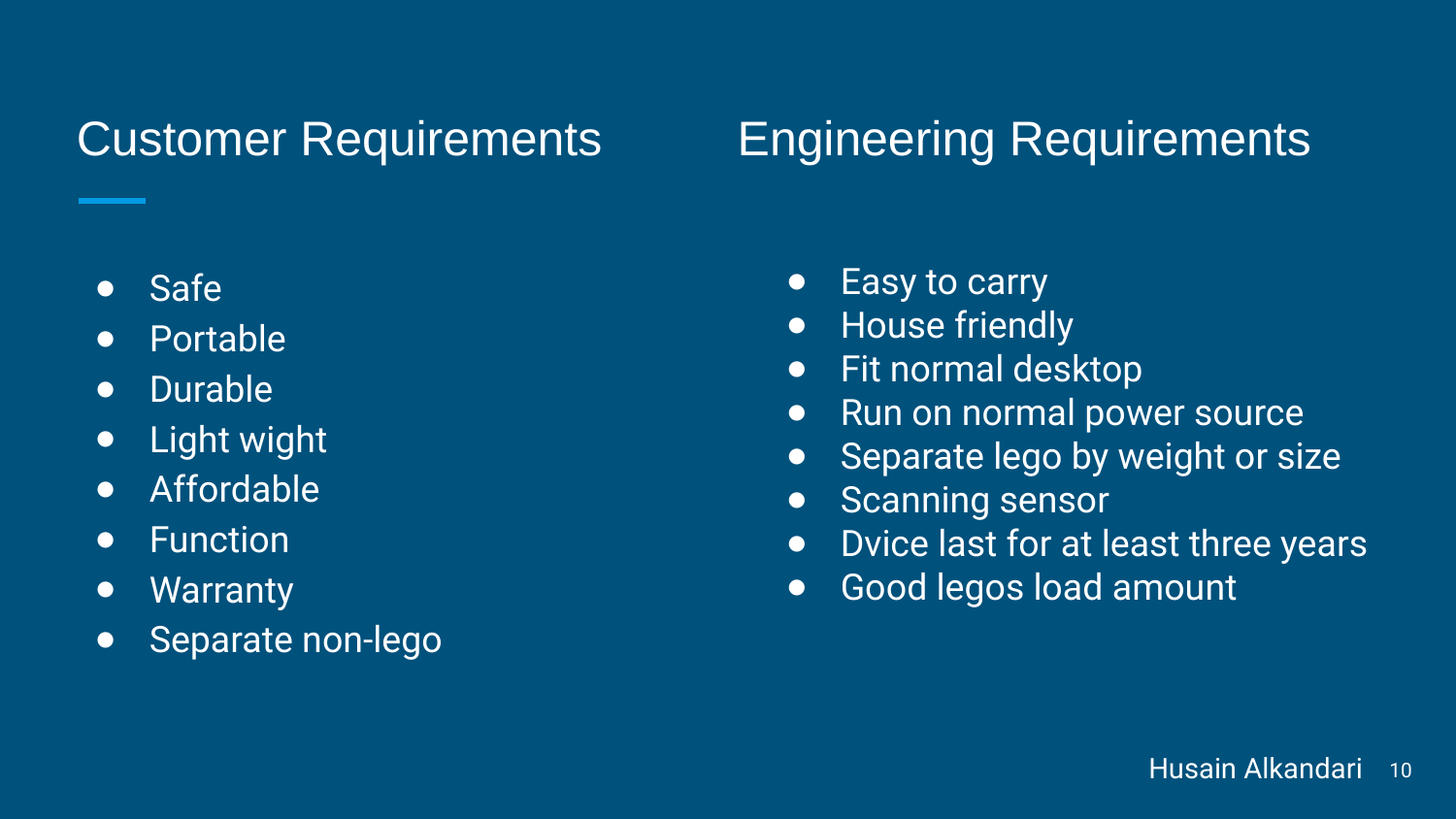

# Customer Requirements          Engineering Requirements
Safe
Portable
Durable
Light wight
Affordable
Function
Warranty
Separate non-lego
Easy to carry
House friendly
Fit normal desktop
Run on normal power source
Separate lego by weight or size
Scanning sensor
Dvice last for at least three years
Good legos load amount
Husain Alkandari
10